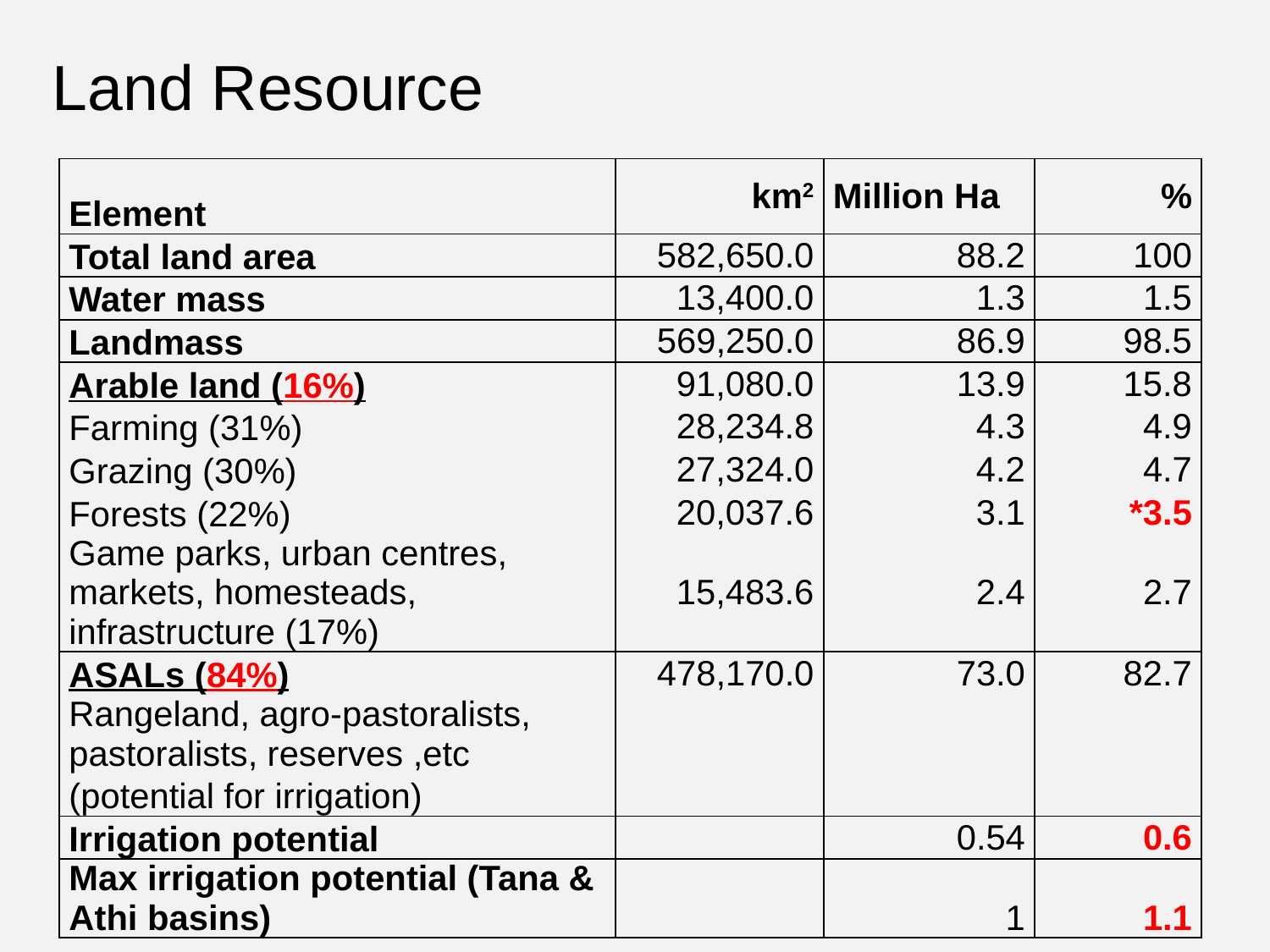

# Land Resource
| Element | km2 | Million Ha | % |
| --- | --- | --- | --- |
| Total land area | 582,650.0 | 88.2 | 100 |
| Water mass | 13,400.0 | 1.3 | 1.5 |
| Landmass | 569,250.0 | 86.9 | 98.5 |
| Arable land (16%) | 91,080.0 | 13.9 | 15.8 |
| Farming (31%) | 28,234.8 | 4.3 | 4.9 |
| Grazing (30%) | 27,324.0 | 4.2 | 4.7 |
| Forests (22%) | 20,037.6 | 3.1 | \*3.5 |
| Game parks, urban centres, markets, homesteads, infrastructure (17%) | 15,483.6 | 2.4 | 2.7 |
| ASALs (84%) | 478,170.0 | 73.0 | 82.7 |
| Rangeland, agro-pastoralists, pastoralists, reserves ,etc |  |  |  |
| (potential for irrigation) |  |  |  |
| Irrigation potential |  | 0.54 | 0.6 |
| Max irrigation potential (Tana & Athi basins) |  | 1 | 1.1 |